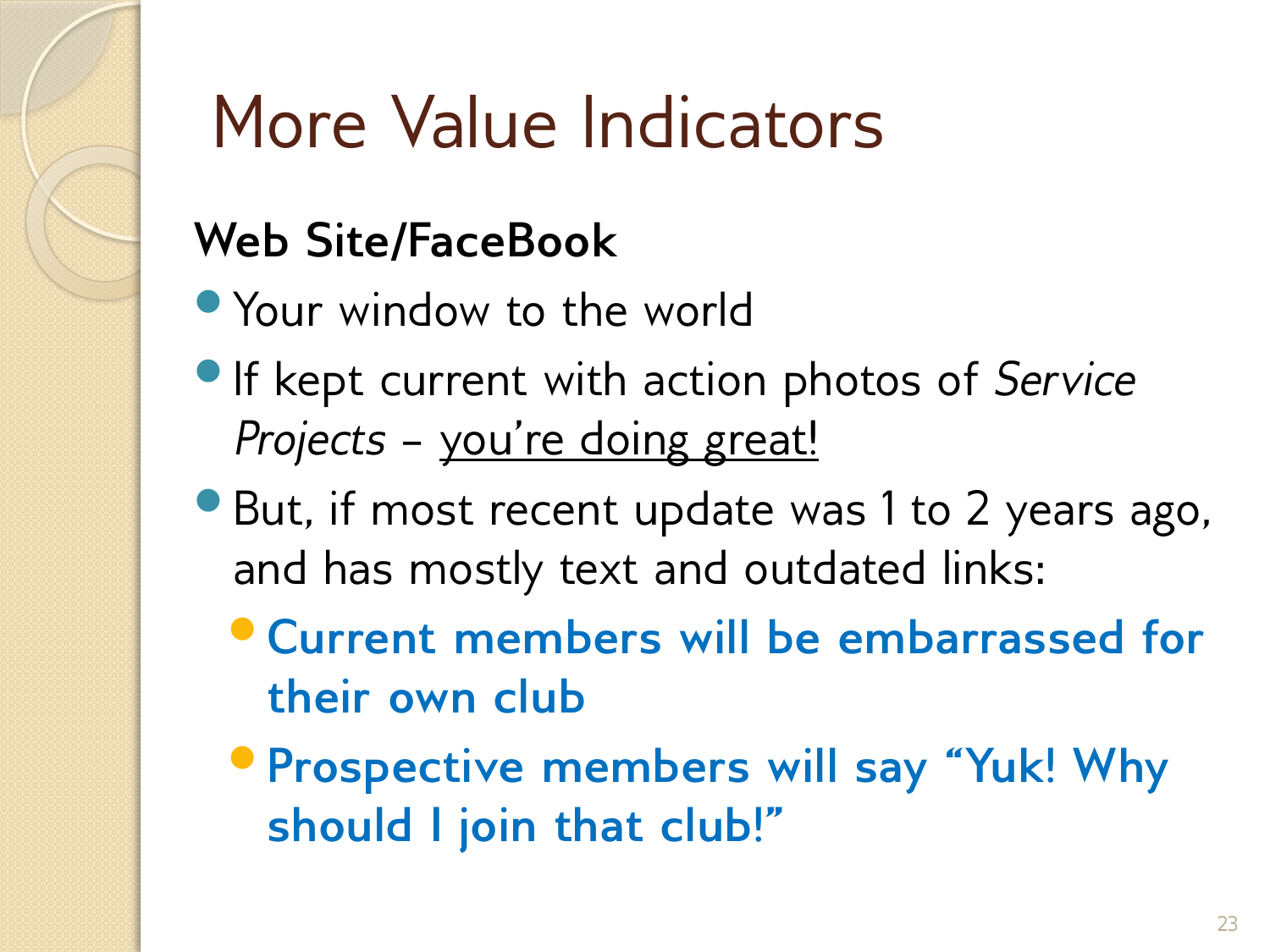

# More Value Indicators
Web Site/FaceBook
Your window to the world
If kept current with action photos of Service Projects – you’re doing great!
But, if most recent update was 1 to 2 years ago, and has mostly text and outdated links:
Current members will be embarrassed for their own club
Prospective members will say “Yuk! Why should I join that club!”

23